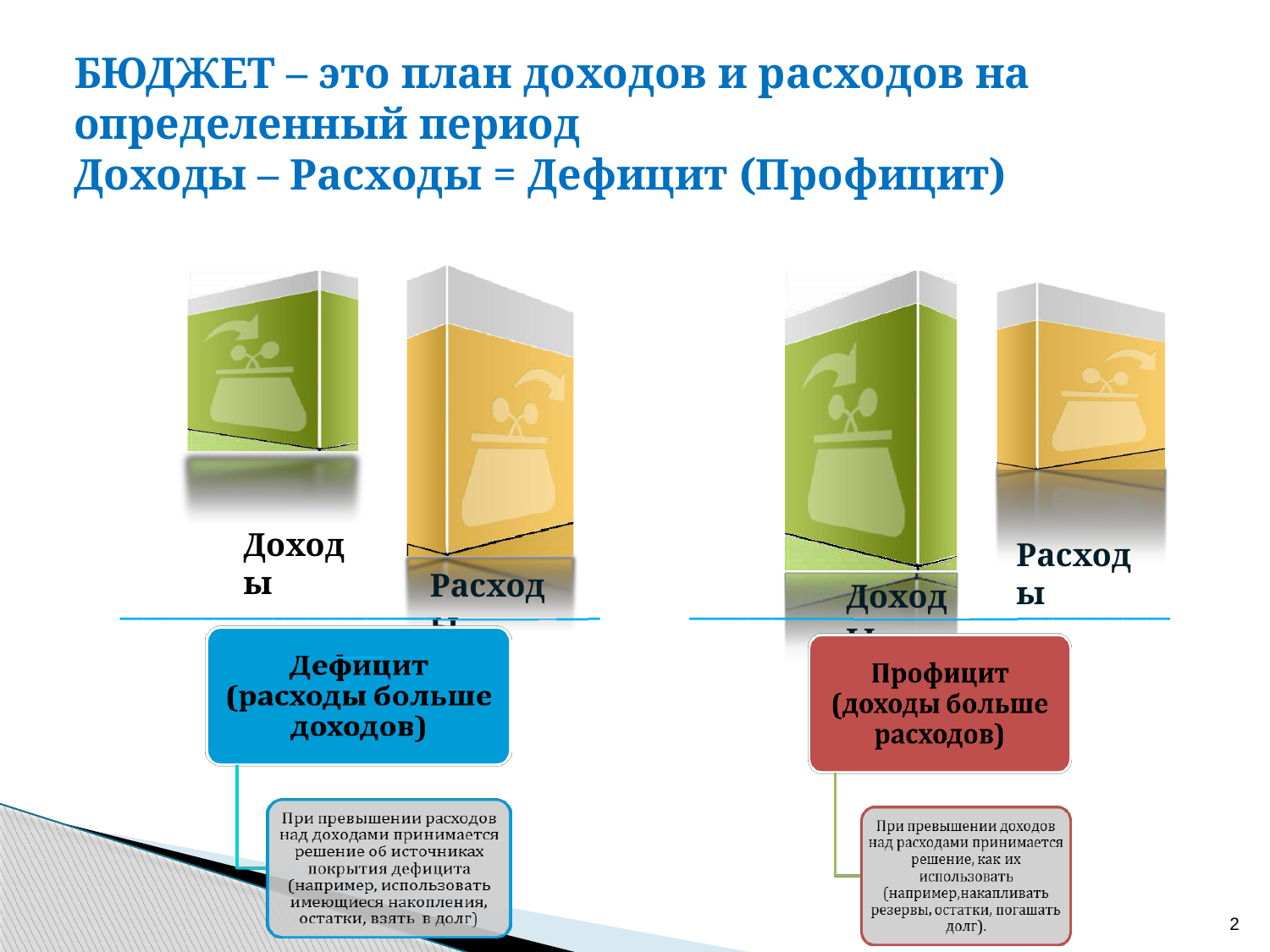

# БЮДЖЕТ – это план доходов и расходов на определенный период Доходы – Расходы = Дефицит (Профицит)

Доходы
Расходы

Расходы

Доходы
______________________________________
____
______________________________________
_________

2